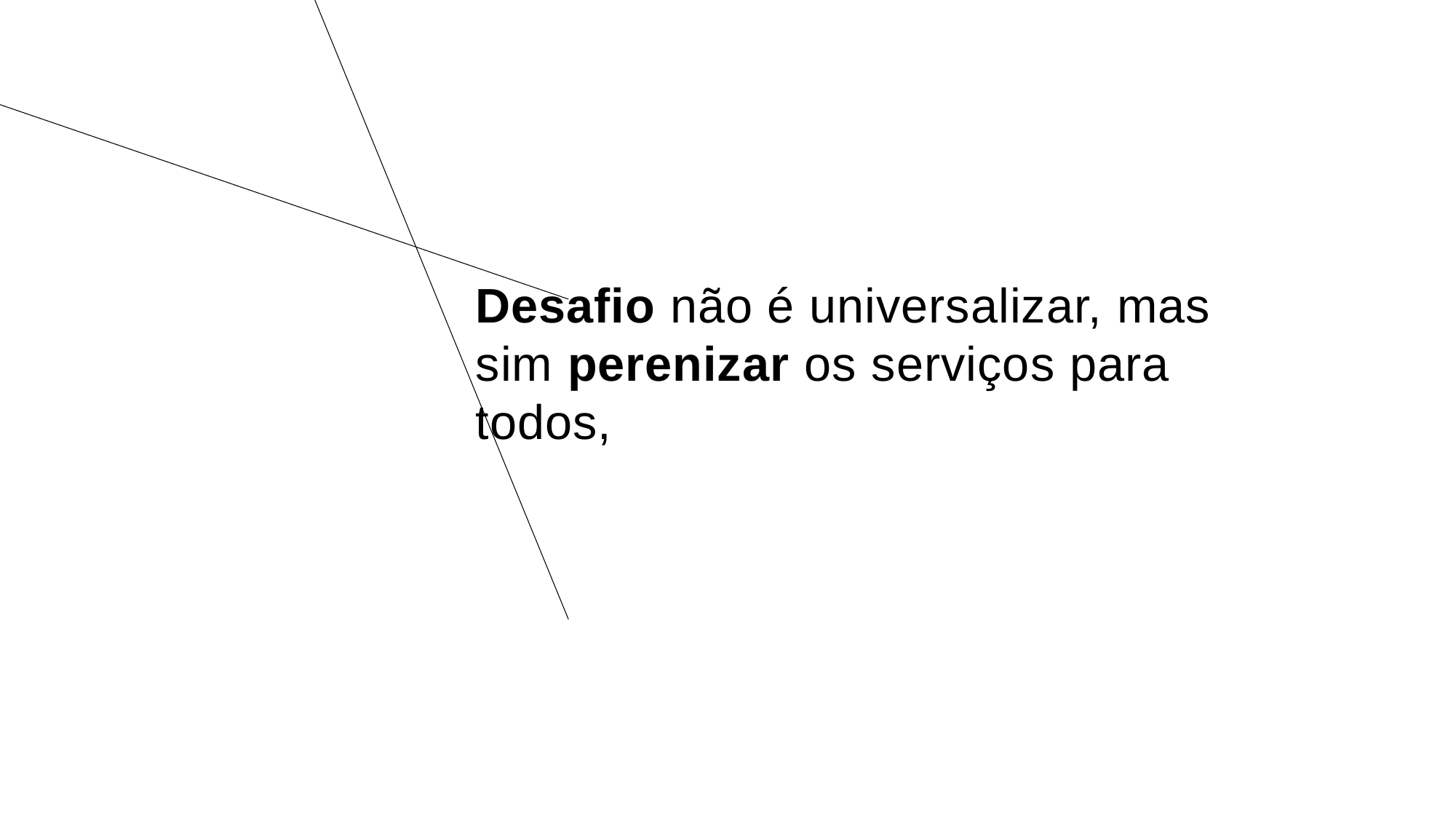

Desafio não é universalizar, mas sim perenizar os serviços para todos,